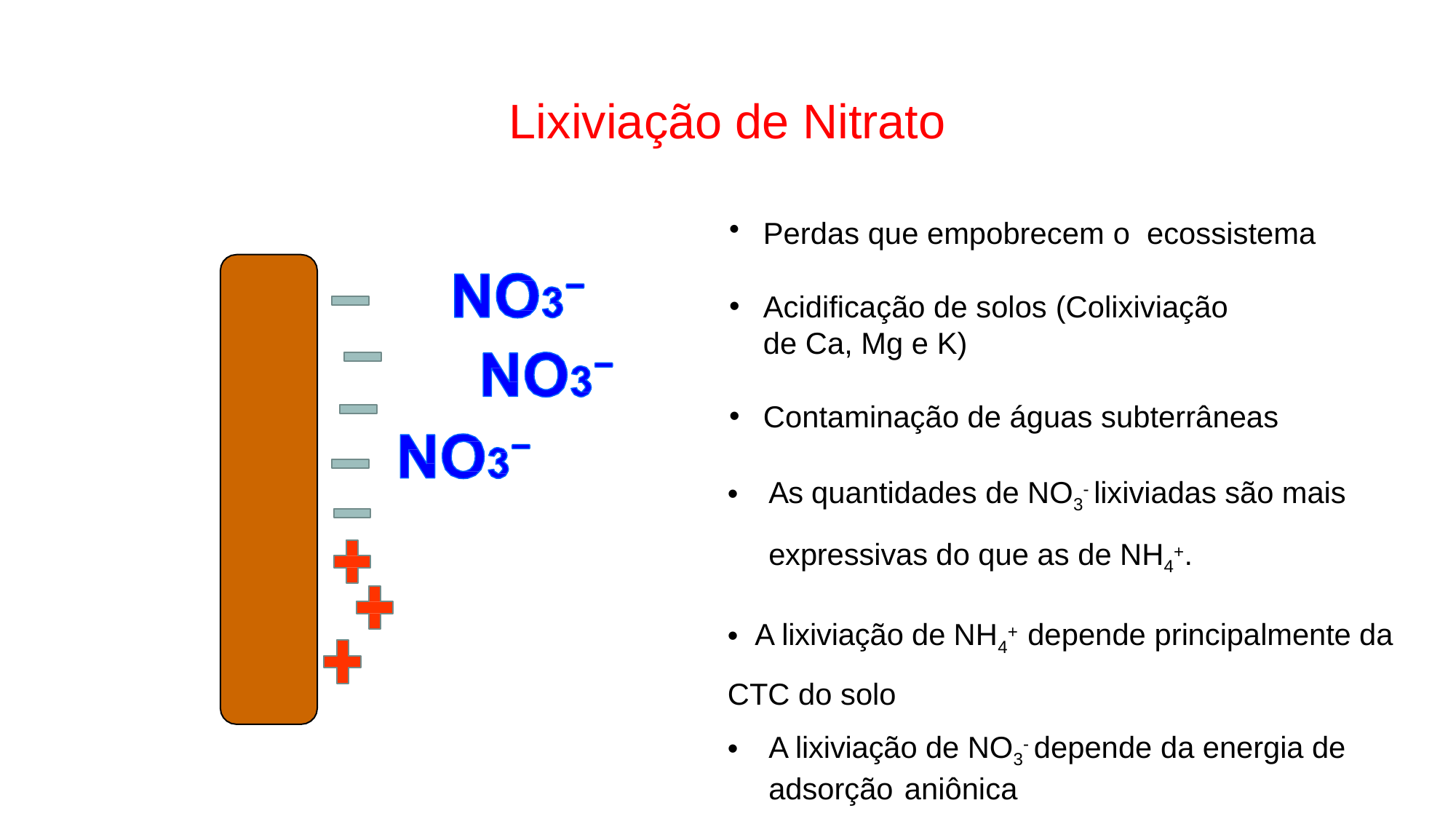

# Lixiviação de Nitrato
Perdas que empobrecem o  ecossistema

Acidificação de solos (Colixiviação
de Ca, Mg e K)

Contaminação de águas subterrâneas
As quantidades de NO3- lixiviadas são mais expressivas do que as de NH4+.
  A lixiviação de NH4+  depende principalmente da CTC do solo
A lixiviação de NO3- depende da energia de adsorção aniônica